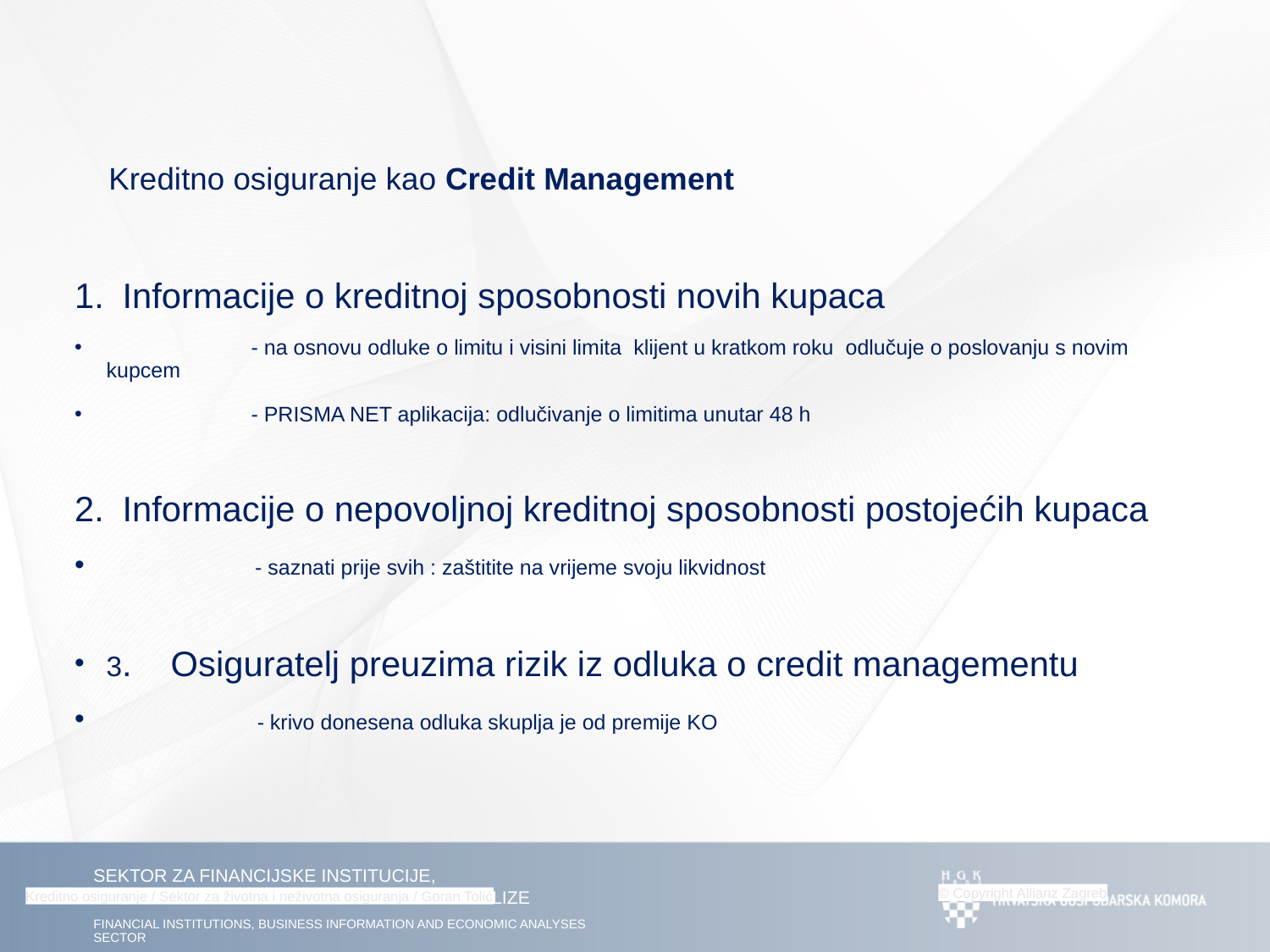

# Kreditno osiguranje kao Credit Management

Informacije o kreditnoj sposobnosti novih kupaca
	   - na osnovu odluke o limitu i visini limita  klijent u kratkom roku  odlučuje o poslovanju s novim kupcem
	   - PRISMA NET aplikacija: odlučivanje o limitima unutar 48 h

Informacije o nepovoljnoj kreditnoj sposobnosti postojećih kupaca
	   - saznati prije svih : zaštitite na vrijeme svoju likvidnost

3.    Osiguratelj preuzima rizik iz odluka o credit managementu
	    - krivo donesena odluka skuplja je od premije KO
© Copyright Allianz Zagreb
Kreditno osiguranje / Sektor za životna i neživotna osiguranja / Goran Tolić